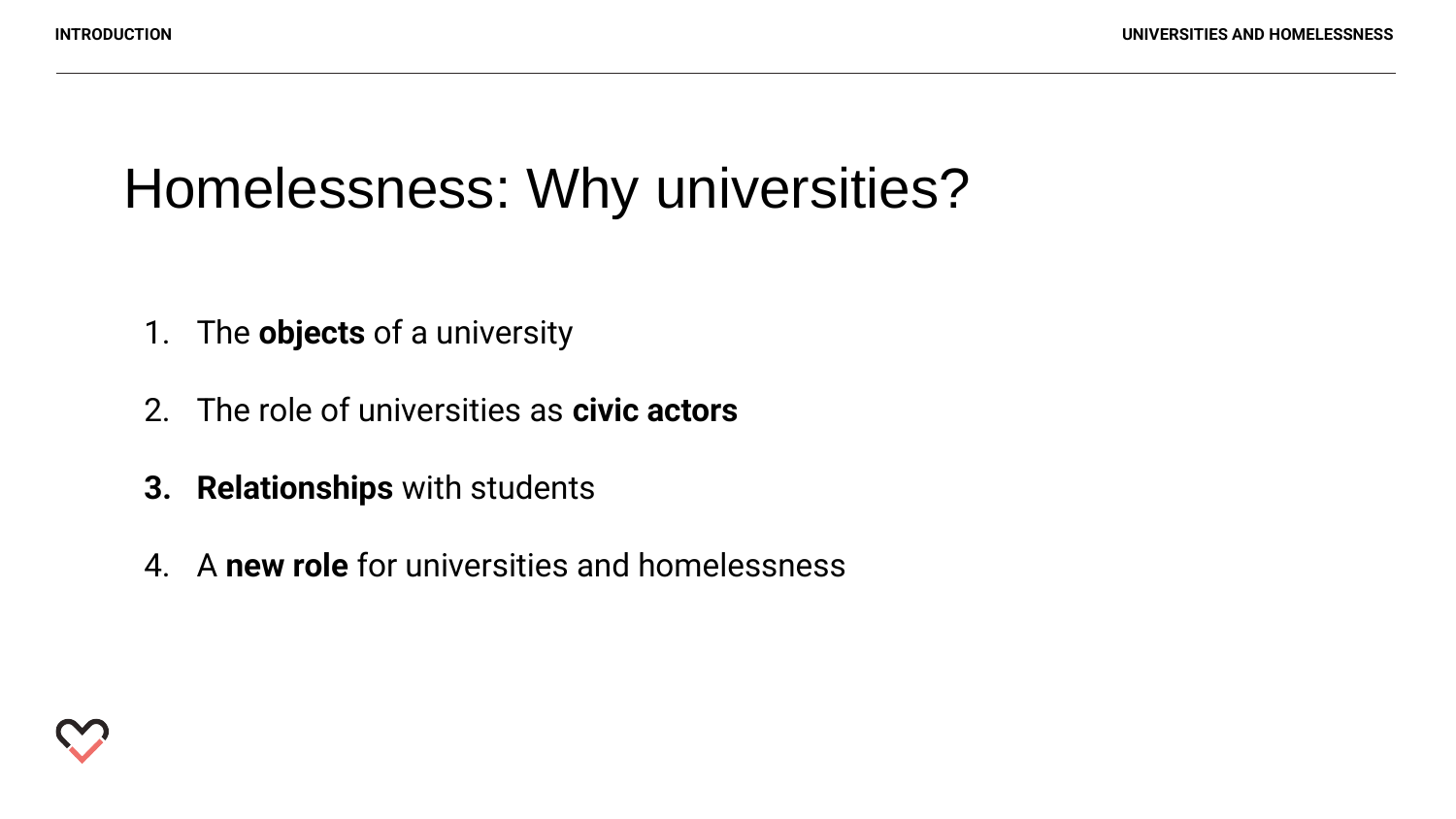

INTRODUCTION
UNIVERSITIES AND HOMELESSNESS
Homelessness: Why universities?

The objects of a university

The role of universities as civic actors

Relationships with students

A new role for universities and homelessness